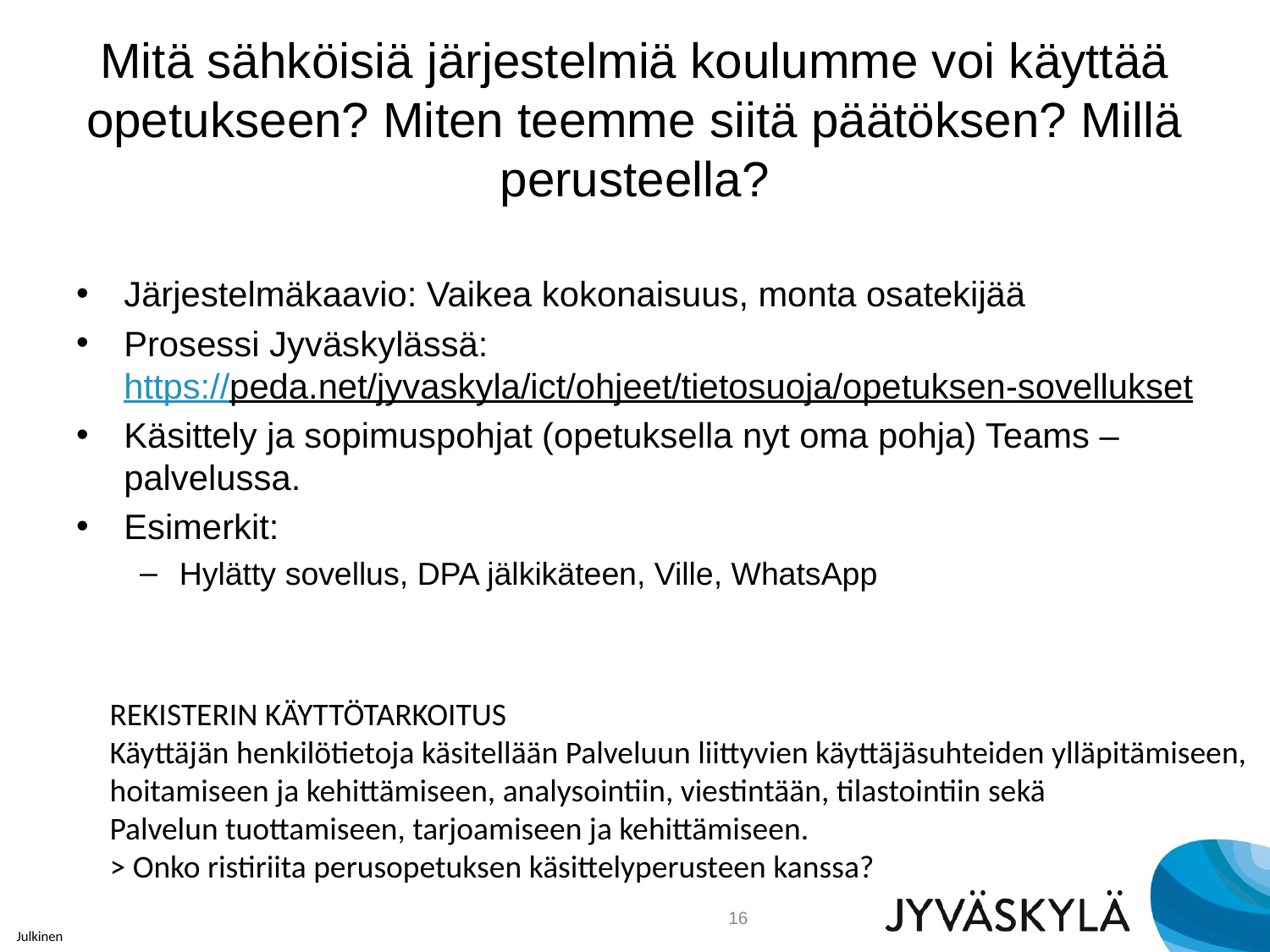

# Mitä sähköisiä järjestelmiä koulumme voi käyttää opetukseen? Miten teemme siitä päätöksen? Millä perusteella?
Järjestelmäkaavio: Vaikea kokonaisuus, monta osatekijää
Prosessi Jyväskylässä:
https://peda.net/jyvaskyla/ict/ohjeet/tietosuoja/opetuksen-sovellukset
Käsittely ja sopimuspohjat (opetuksella nyt oma pohja) Teams –palvelussa.
Esimerkit:
Hylätty sovellus, DPA jälkikäteen, Ville, WhatsApp

REKISTERIN KÄYTTÖTARKOITUS
Käyttäjän henkilötietoja käsitellään Palveluun liittyvien käyttäjäsuhteiden ylläpitämiseen,
hoitamiseen ja kehittämiseen, analysointiin, viestintään, tilastointiin sekä
Palvelun tuottamiseen, tarjoamiseen ja kehittämiseen.
> Onko ristiriita perusopetuksen käsittelyperusteen kanssa?

16